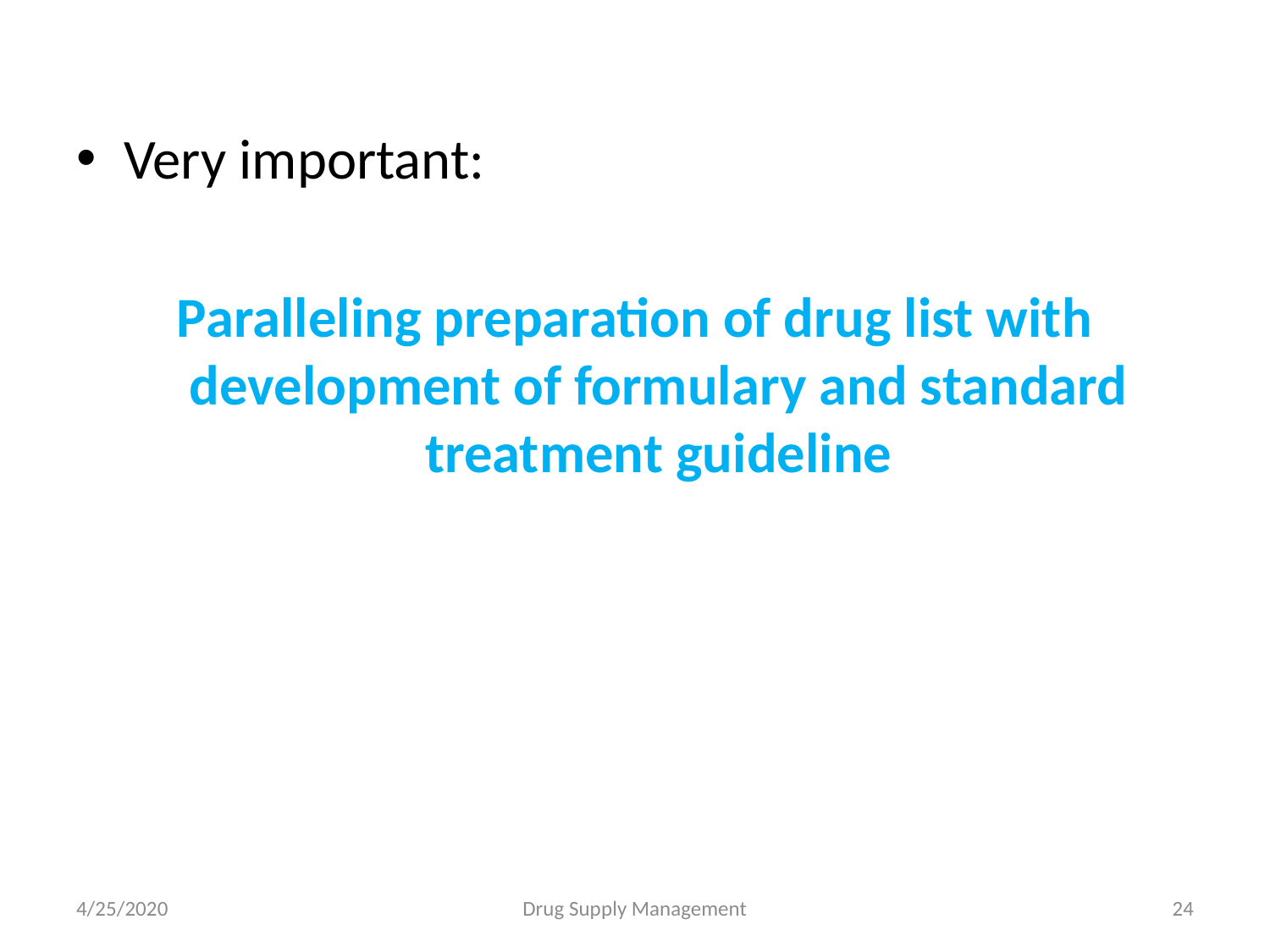

Very important:

Paralleling preparation of drug list with development of formulary and standard treatment guideline
4/25/2020
Drug Supply Management
24